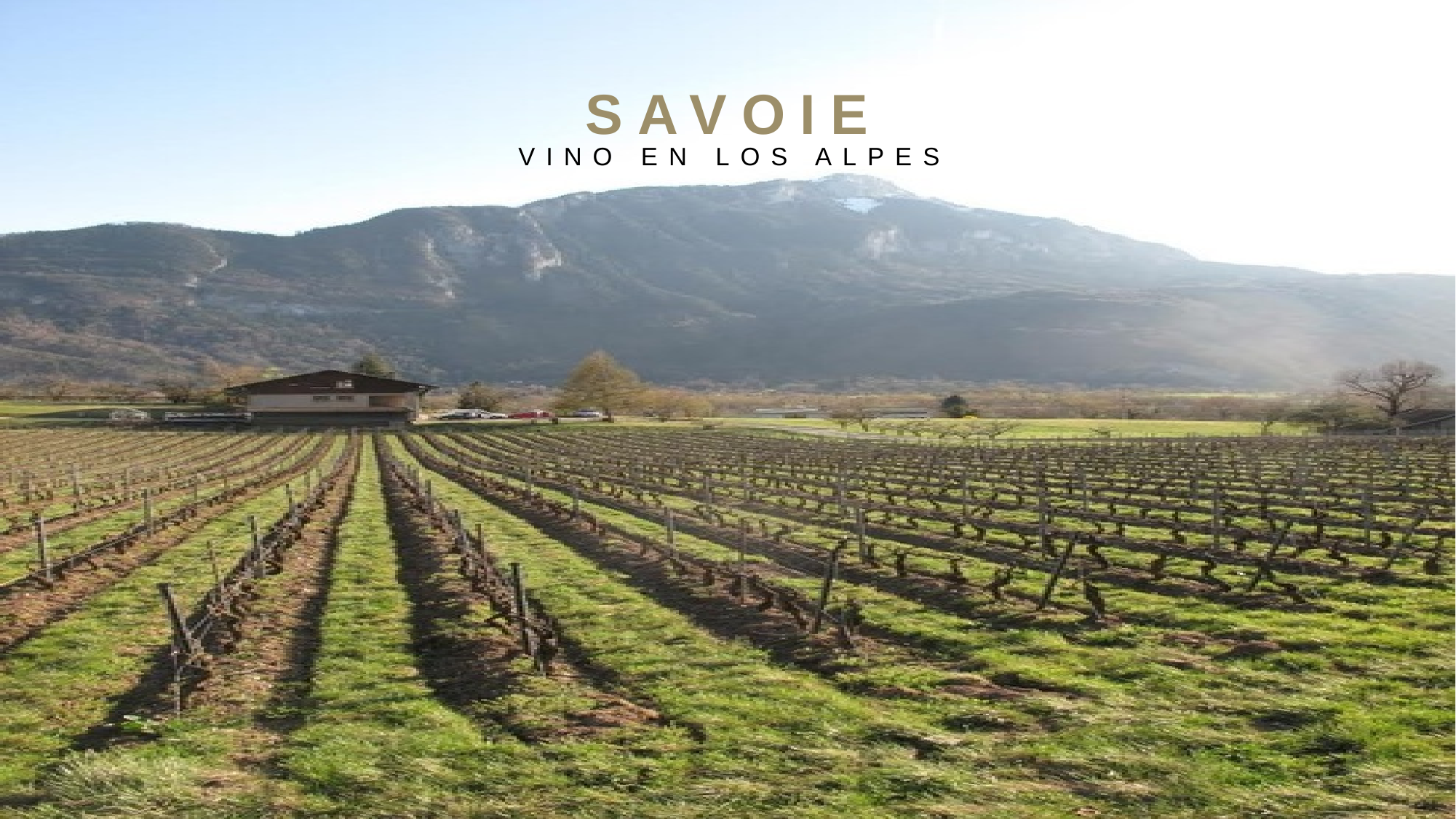

# SAVOIE
VINO EN LOS ALPES
Savoie, Vino en los Alpes, Verónica Malavé
1